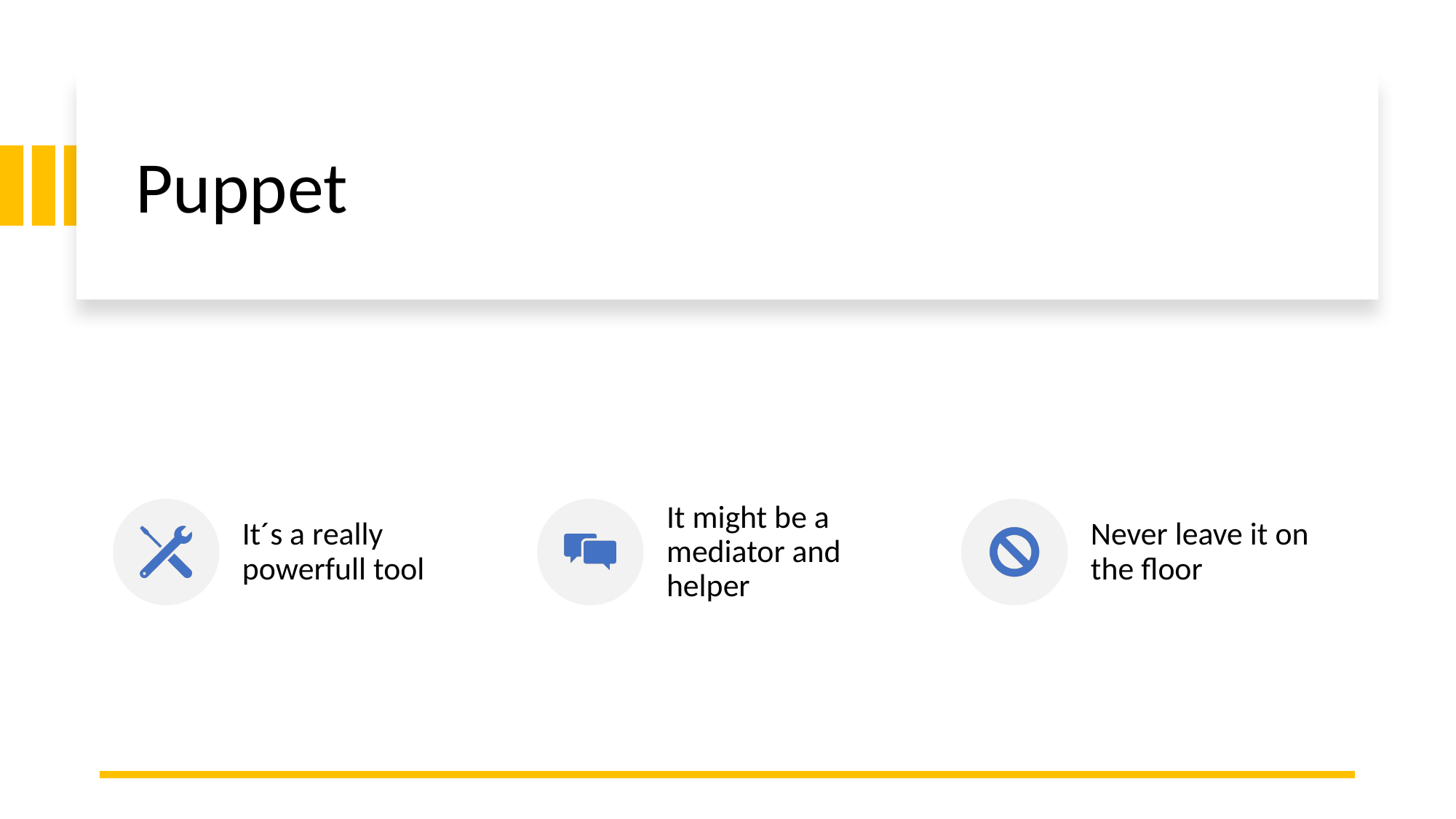

# Puppet

It´s a really powerfull tool
It might be a mediator and helper
Never leave it on the floor